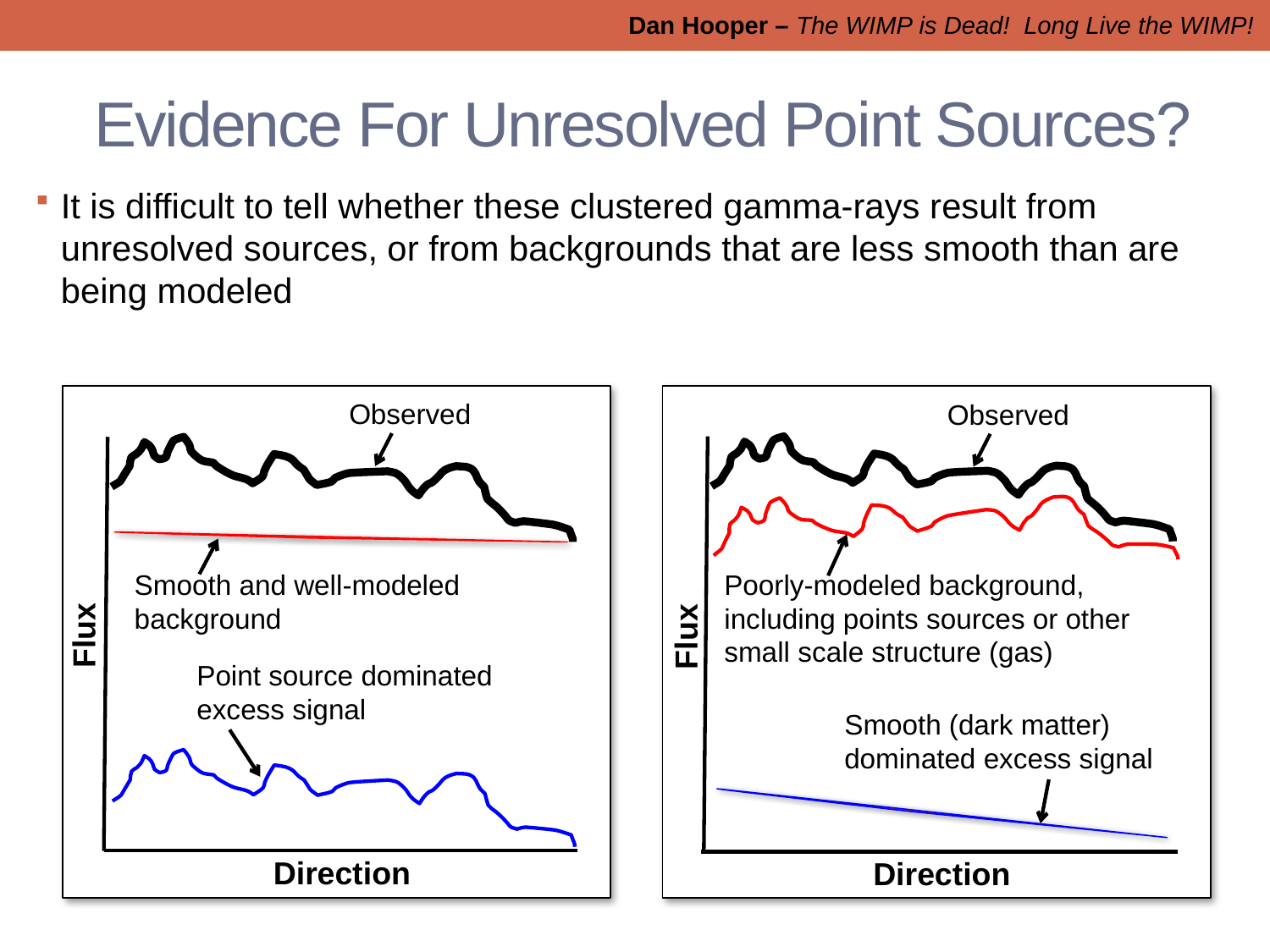

Dan Hooper – The WIMP is Dead!  Long Live the WIMP!
# Evidence For Unresolved Point Sources?
It is difficult to tell whether these clustered gamma-rays result from unresolved sources, or from backgrounds that are less smooth than are being modeled

Observed
Observed

Smooth and well-modeled background
Poorly-modeled background, including points sources or other small scale structure (gas)
Flux
Flux
Point source dominated excess signal
Smooth (dark matter) dominated excess signal

Direction
Direction